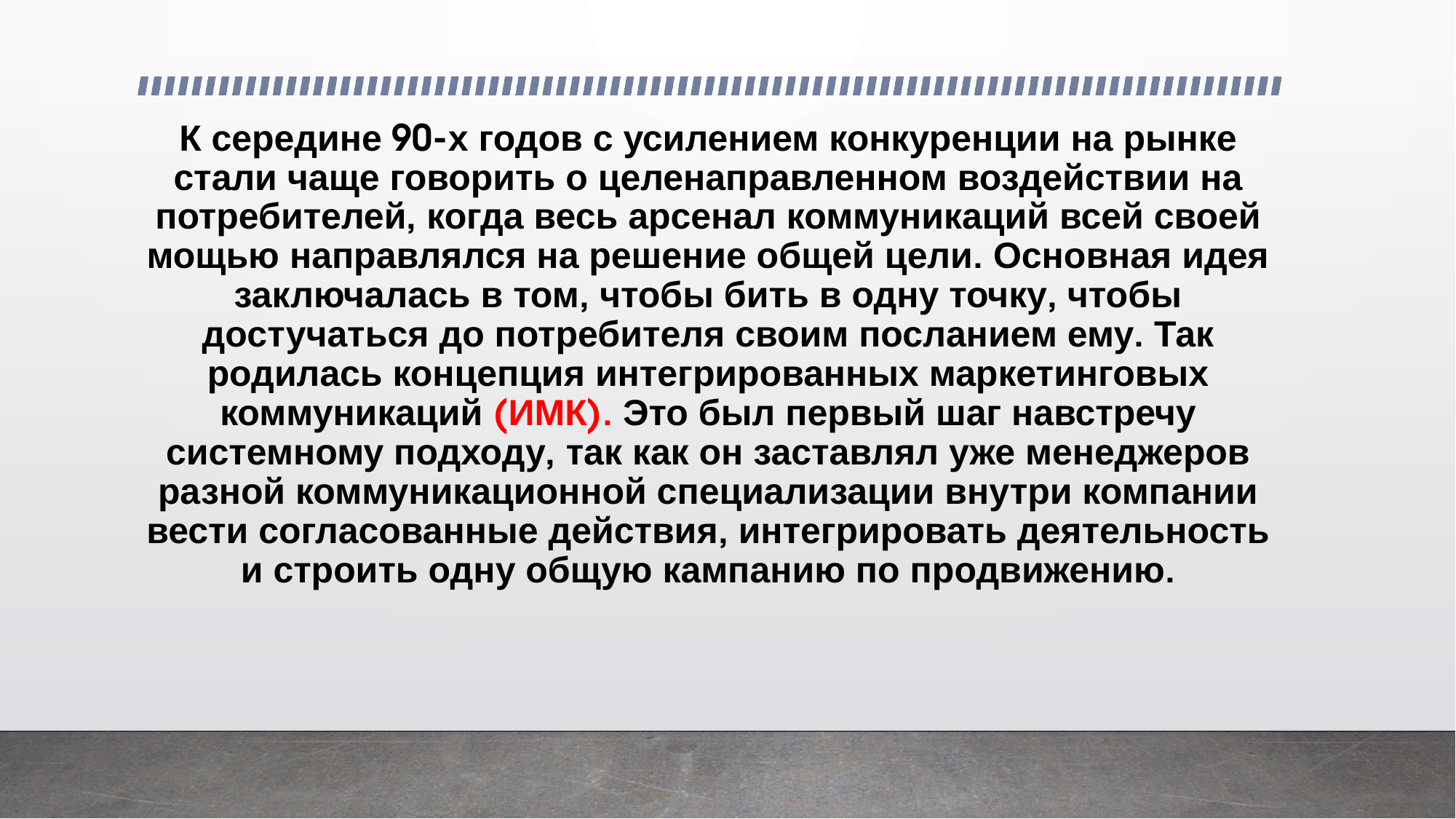

# К середине 90-х годов с усилением конкуренции на рынке стали чаще говорить о целенаправленном воздействии на потребителей, когда весь арсенал коммуникаций всей своей мощью направлялся на решение общей цели. Основная идея заключалась в том, чтобы бить в одну точку, чтобы достучаться до потребителя своим посланием ему. Так родилась концепция интегрированных маркетинговых коммуникаций (ИМК). Это был первый шаг навстречу системному подходу, так как он заставлял уже менеджеров разной коммуникационной специализации внутри компании вести согласованные действия, интегрировать деятельность и строить одну общую кампанию по продвижению.